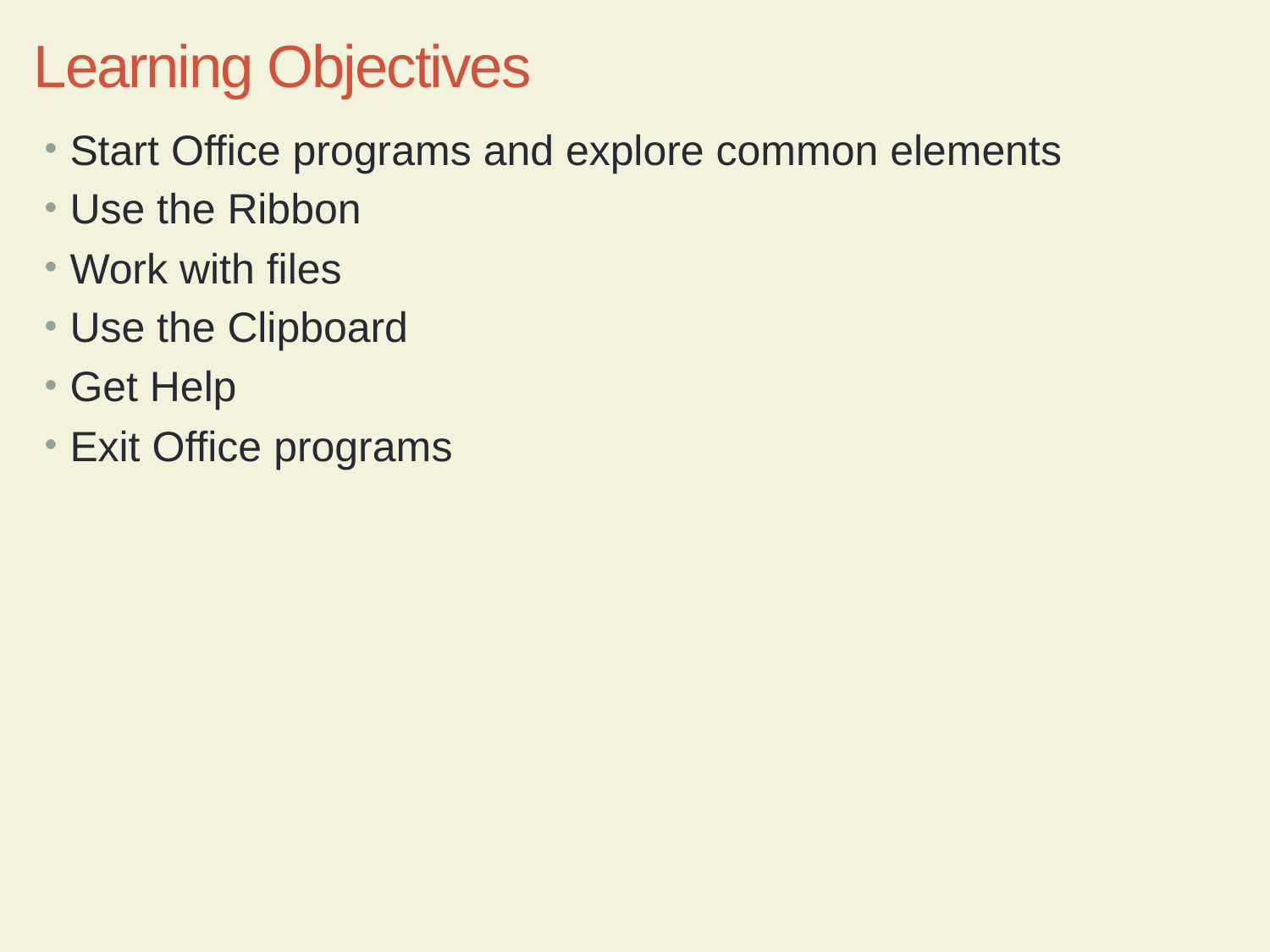

CMPTR Chapter 9: Introducing Microsoft Office 2010
2
# Learning Objectives
Start Office programs and explore common elements
Use the Ribbon
Work with files
Use the Clipboard
Get Help
Exit Office programs